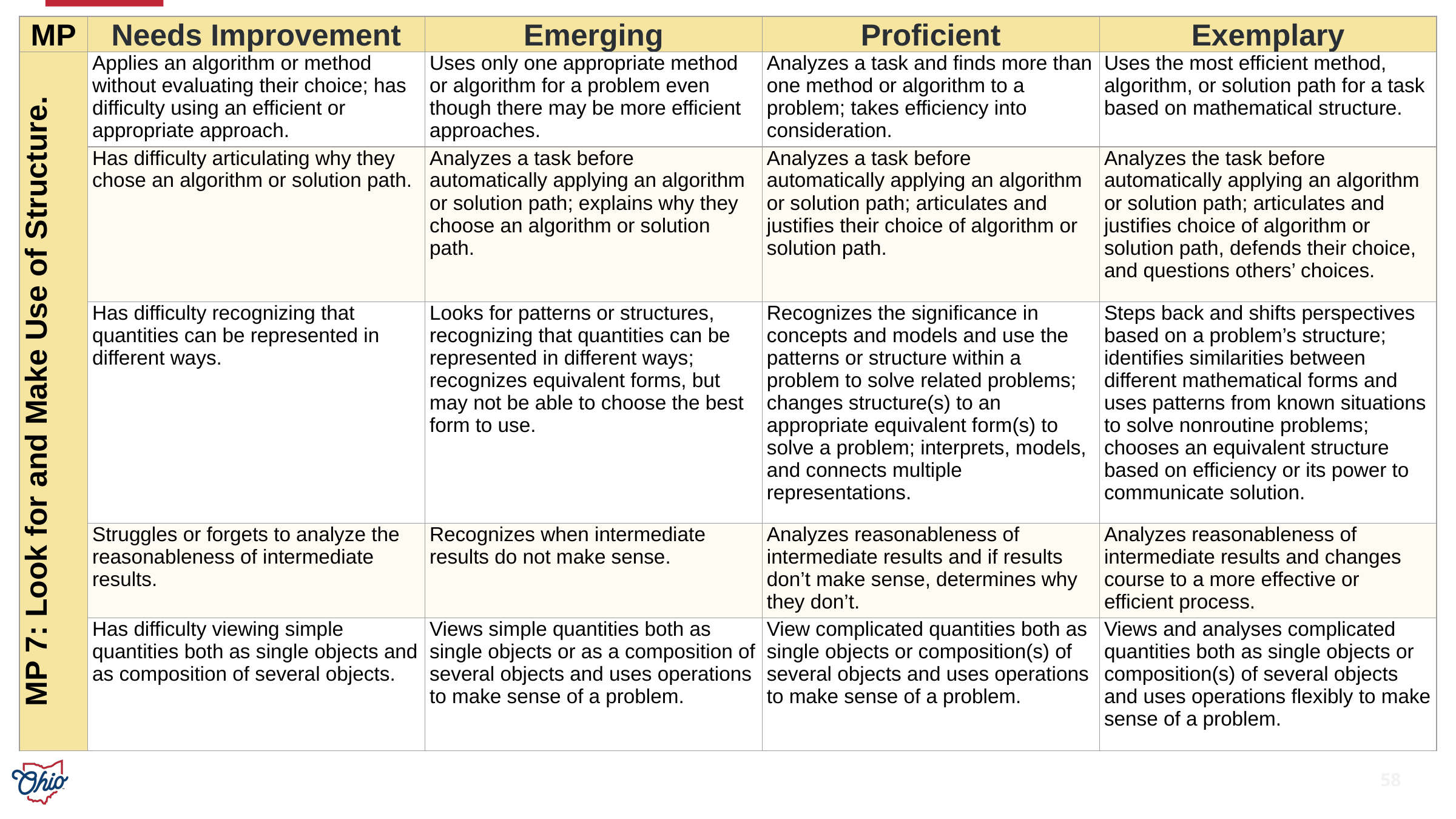

| MP | Needs Improvement | Emerging | Proficient | Exemplary |
| --- | --- | --- | --- | --- |
| MP 7: Look for and Make Use of Structure. | Applies an algorithm or method without evaluating their choice; has difficulty using an efficient or appropriate approach. | Uses only one appropriate method or algorithm for a problem even though there may be more efficient approaches. | Analyzes a task and finds more than one method or algorithm to a problem; takes efficiency into consideration. | Uses the most efficient method, algorithm, or solution path for a task based on mathematical structure. |
|  | Has difficulty articulating why they chose an algorithm or solution path. | Analyzes a task before automatically applying an algorithm or solution path; explains why they choose an algorithm or solution path. | Analyzes a task before automatically applying an algorithm or solution path; articulates and justifies their choice of algorithm or solution path. | Analyzes the task before automatically applying an algorithm or solution path; articulates and justifies choice of algorithm or solution path, defends their choice, and questions others’ choices. |
|  | Has difficulty recognizing that quantities can be represented in different ways. | Looks for patterns or structures, recognizing that quantities can be represented in different ways; recognizes equivalent forms, but may not be able to choose the best form to use. | Recognizes the significance in concepts and models and use the patterns or structure within a problem to solve related problems; changes structure(s) to an appropriate equivalent form(s) to solve a problem; interprets, models, and connects multiple representations. | Steps back and shifts perspectives based on a problem’s structure; identifies similarities between different mathematical forms and uses patterns from known situations to solve nonroutine problems; chooses an equivalent structure based on efficiency or its power to communicate solution. |
|  | Struggles or forgets to analyze the reasonableness of intermediate results. | Recognizes when intermediate results do not make sense. | Analyzes reasonableness of intermediate results and if results don’t make sense, determines why they don’t. | Analyzes reasonableness of intermediate results and changes course to a more effective or efficient process. |
|  | Has difficulty viewing simple quantities both as single objects and as composition of several objects. | Views simple quantities both as single objects or as a composition of several objects and uses operations to make sense of a problem. | View complicated quantities both as single objects or composition(s) of several objects and uses operations to make sense of a problem. | Views and analyses complicated quantities both as single objects or composition(s) of several objects and uses operations flexibly to make sense of a problem. |
58